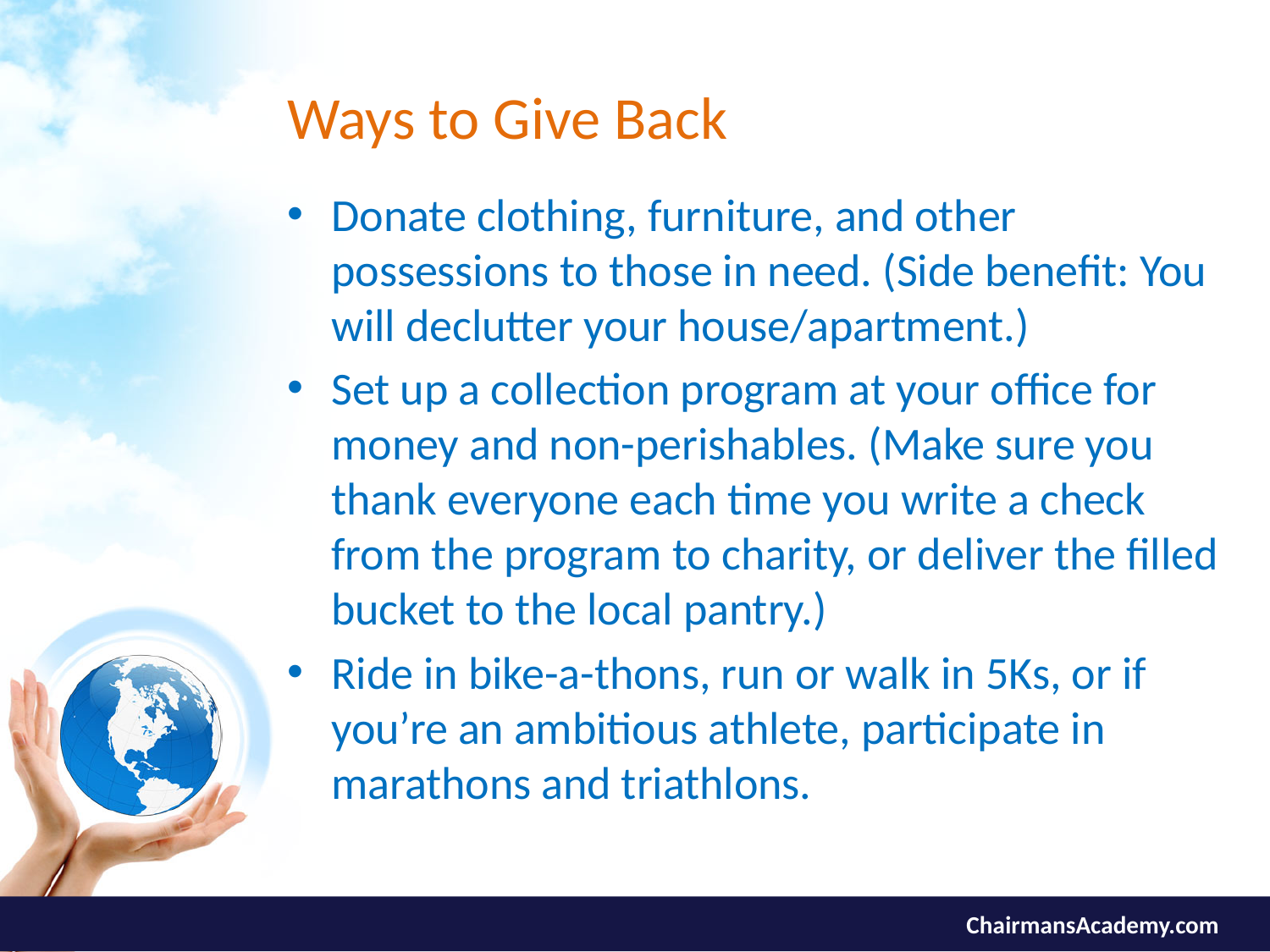

# Ways to Give Back
Donate clothing, furniture, and other possessions to those in need. (Side benefit: You will declutter your house/apartment.)
Set up a collection program at your office for money and non-perishables. (Make sure you thank everyone each time you write a check from the program to charity, or deliver the filled bucket to the local pantry.)
Ride in bike-a-thons, run or walk in 5Ks, or if you’re an ambitious athlete, participate in marathons and triathlons.